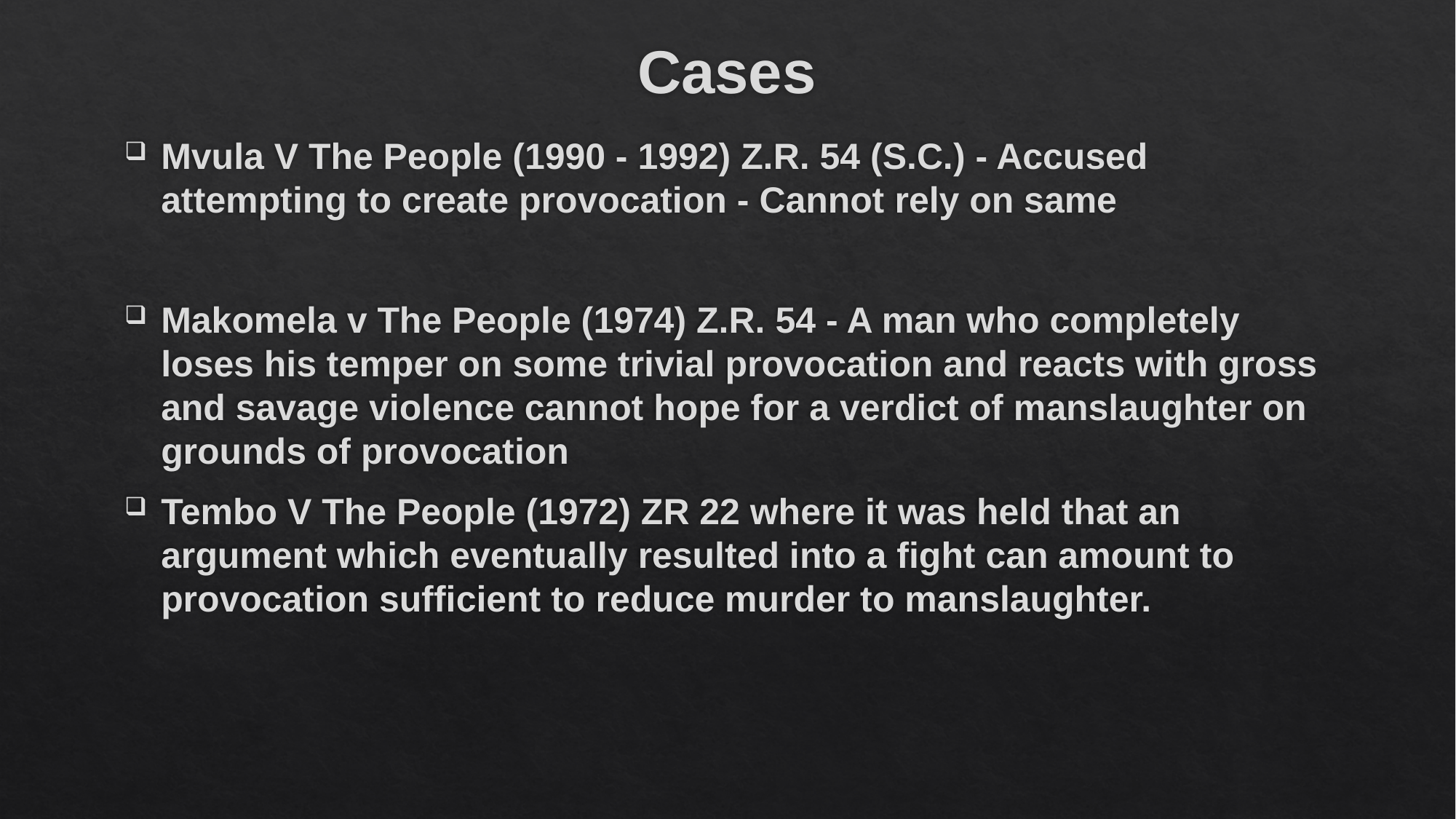

# Cases
Mvula V The People (1990 - 1992) Z.R. 54 (S.C.) - Accused attempting to create provocation - Cannot rely on same

Makomela v The People (1974) Z.R. 54 - A man who completely loses his temper on some trivial provocation and reacts with gross and savage violence cannot hope for a verdict of manslaughter on grounds of provocation
Tembo V The People (1972) ZR 22 where it was held that an argument which eventually resulted into a fight can amount to provocation sufficient to reduce murder to manslaughter.